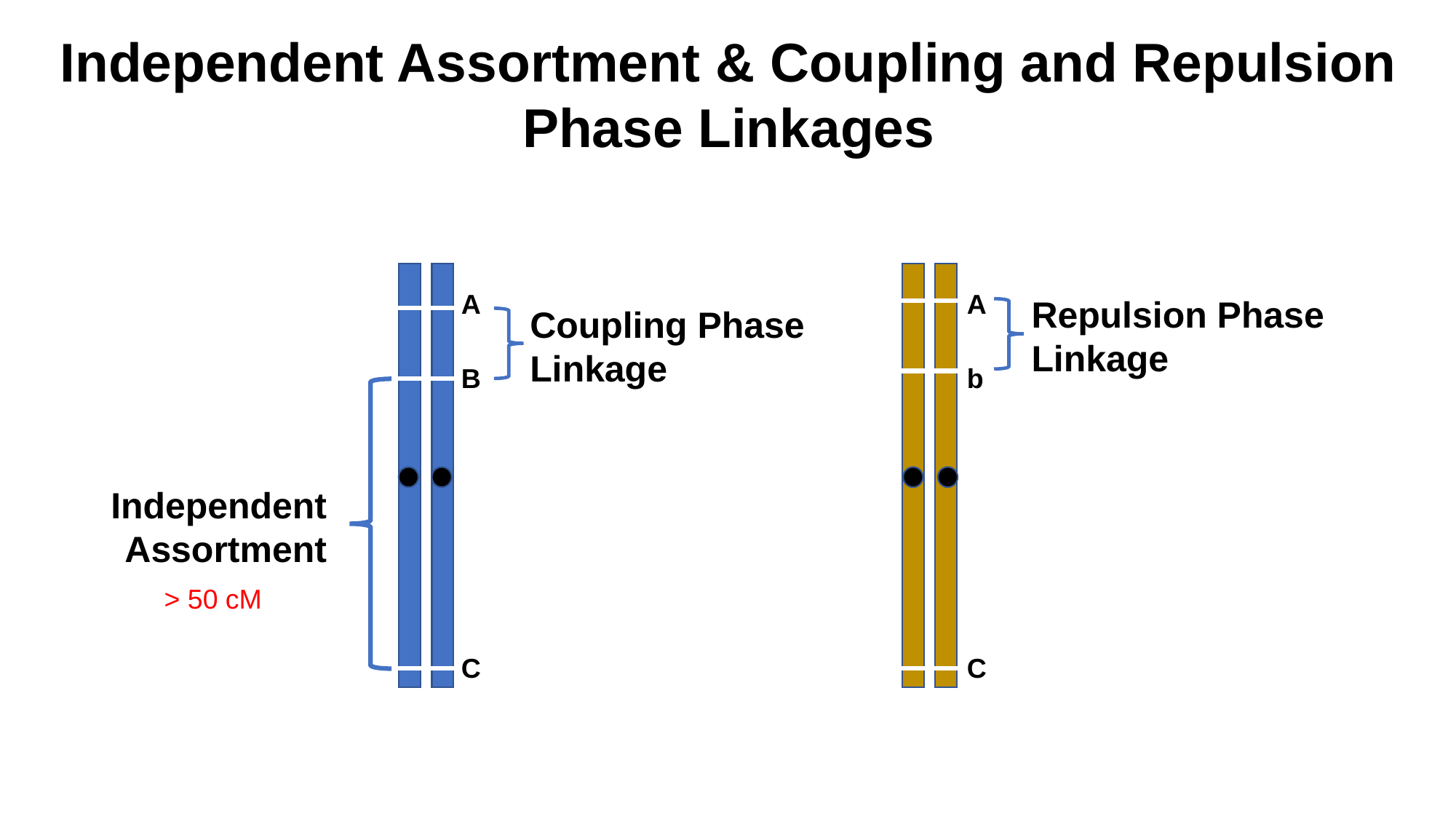

Independent Assortment & Coupling and Repulsion Phase Linkages

A

B

Independent Assortment
C

A
Repulsion Phase Linkage
Coupling Phase Linkage

b

> 50 cM
C